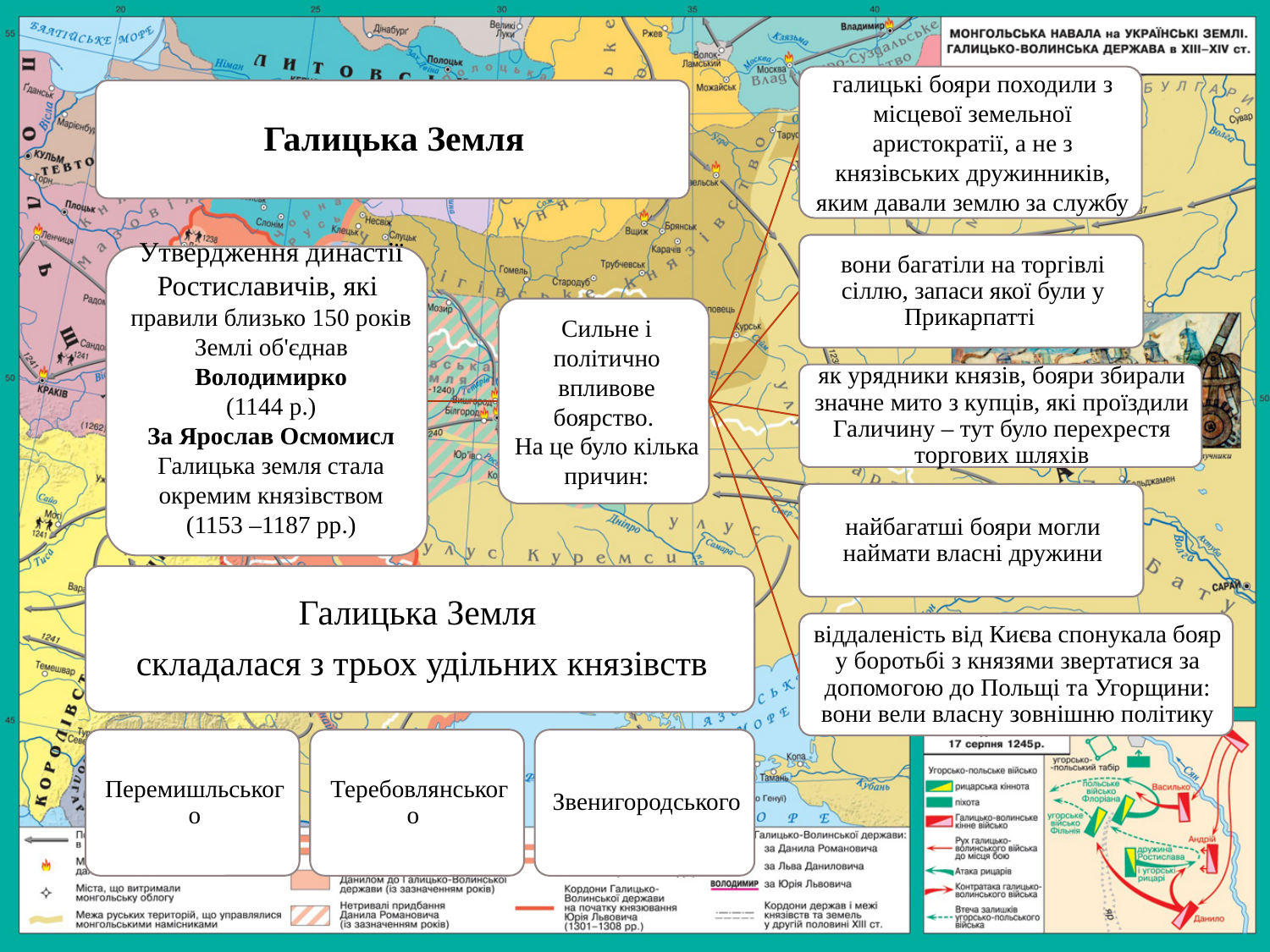

Утвердження династії Ростиславичів, які
правили близько 150 років
Землі об'єднав Володимирко
(1144 р.)
За Ярослав Осмомисл Галицька земля стала окремим князівством
(1153 –1187 pp.)

Сильне і політично впливове боярство.
На це було кілька причин:

галицькі бояри походили з місцевої земельної аристократії, а не з князівських дружинників, яким давали землю за службу

вони багатіли на торгівлі сіллю, запаси якої були у Прикарпатті

як урядники князів, бояри збирали значне мито з купців, які проїздили Галичину – тут було перехрестя торгових шляхів

найбагатші бояри могли наймати власні дружини

віддаленість від Києва спонукала бояр у боротьбі з князями звертатися за допомогою до Польщі та Угорщини: вони вели власну зовнішню політику
Галицька Земля
Галицька Земля
складалася з трьох удільних князівств
Перемишльського
Теребовлянського
Звенигородського